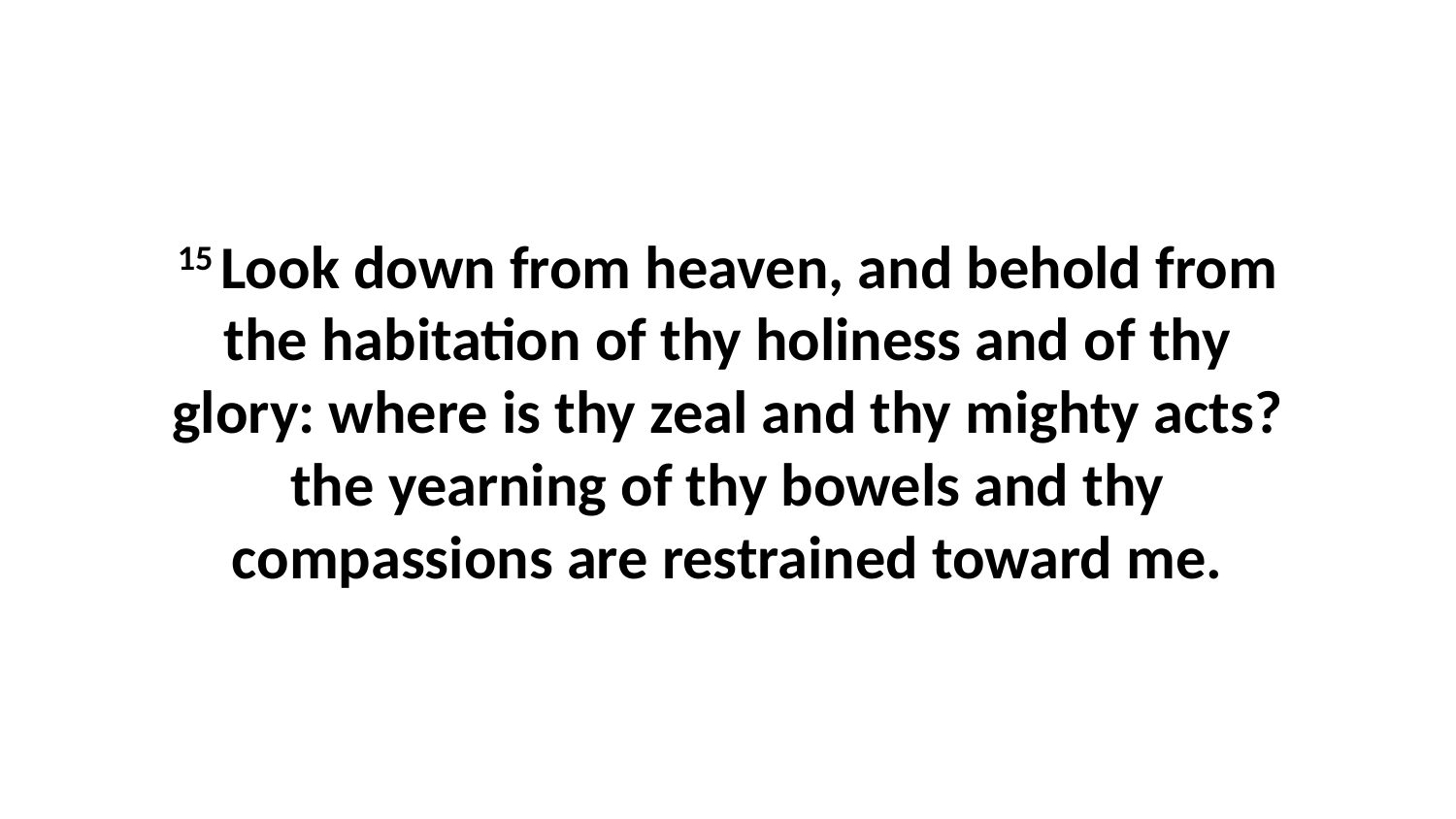

15 Look down from heaven, and behold from the habitation of thy holiness and of thy glory: where is thy zeal and thy mighty acts? the yearning of thy bowels and thy compassions are restrained toward me.